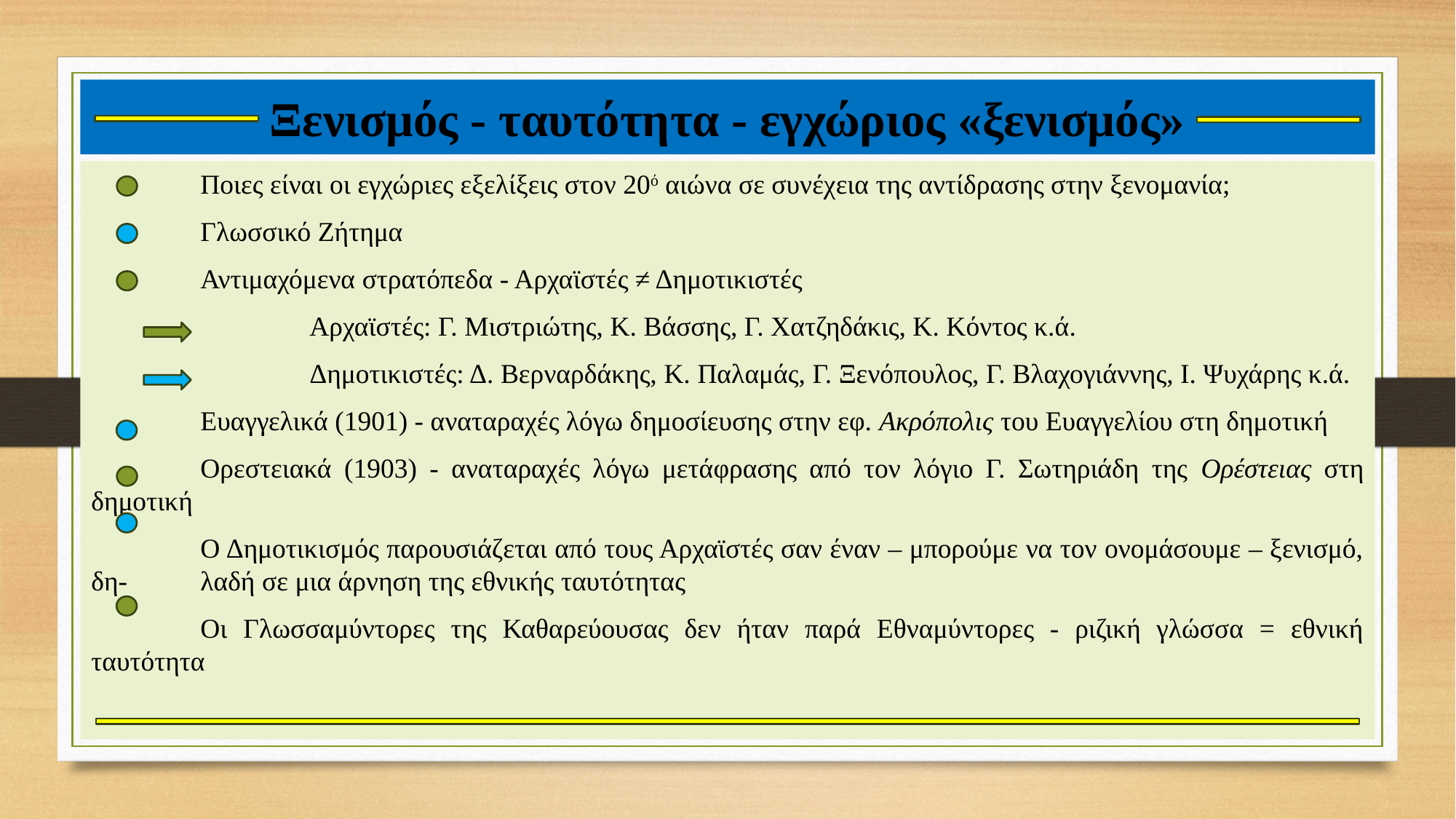

# Ξενισμός - ταυτότητα - εγχώριος «ξενισμός»

	Ποιες είναι οι εγχώριες εξελίξεις στον 20ό αιώνα σε συνέχεια της αντίδρασης στην ξενομανία;
	Γλωσσικό Ζήτημα
	Αντιμαχόμενα στρατόπεδα - Αρχαϊστές ≠ Δημοτικιστές
		Αρχαϊστές: Γ. Μιστριώτης, Κ. Βάσσης, Γ. Χατζηδάκις, Κ. Κόντος κ.ά.
		Δημοτικιστές: Δ. Βερναρδάκης, Κ. Παλαμάς, Γ. Ξενόπουλος, Γ. Βλαχογιάννης, Ι. Ψυχάρης κ.ά.
	Ευαγγελικά (1901) - αναταραχές λόγω δημοσίευσης στην εφ. Ακρόπολις του Ευαγγελίου στη δημοτική
	Ορεστειακά (1903) - αναταραχές λόγω μετάφρασης από τον λόγιο Γ. Σωτηριάδη της Ορέστειας στη δημοτική
	Ο Δημοτικισμός παρουσιάζεται από τους Αρχαϊστές σαν έναν – μπορούμε να τον ονομάσουμε – ξενισμό, δη-	λαδή σε μια άρνηση της εθνικής ταυτότητας
	Οι Γλωσσαμύντορες της Καθαρεύουσας δεν ήταν παρά Εθναμύντορες - ριζική γλώσσα = εθνική ταυτότητα